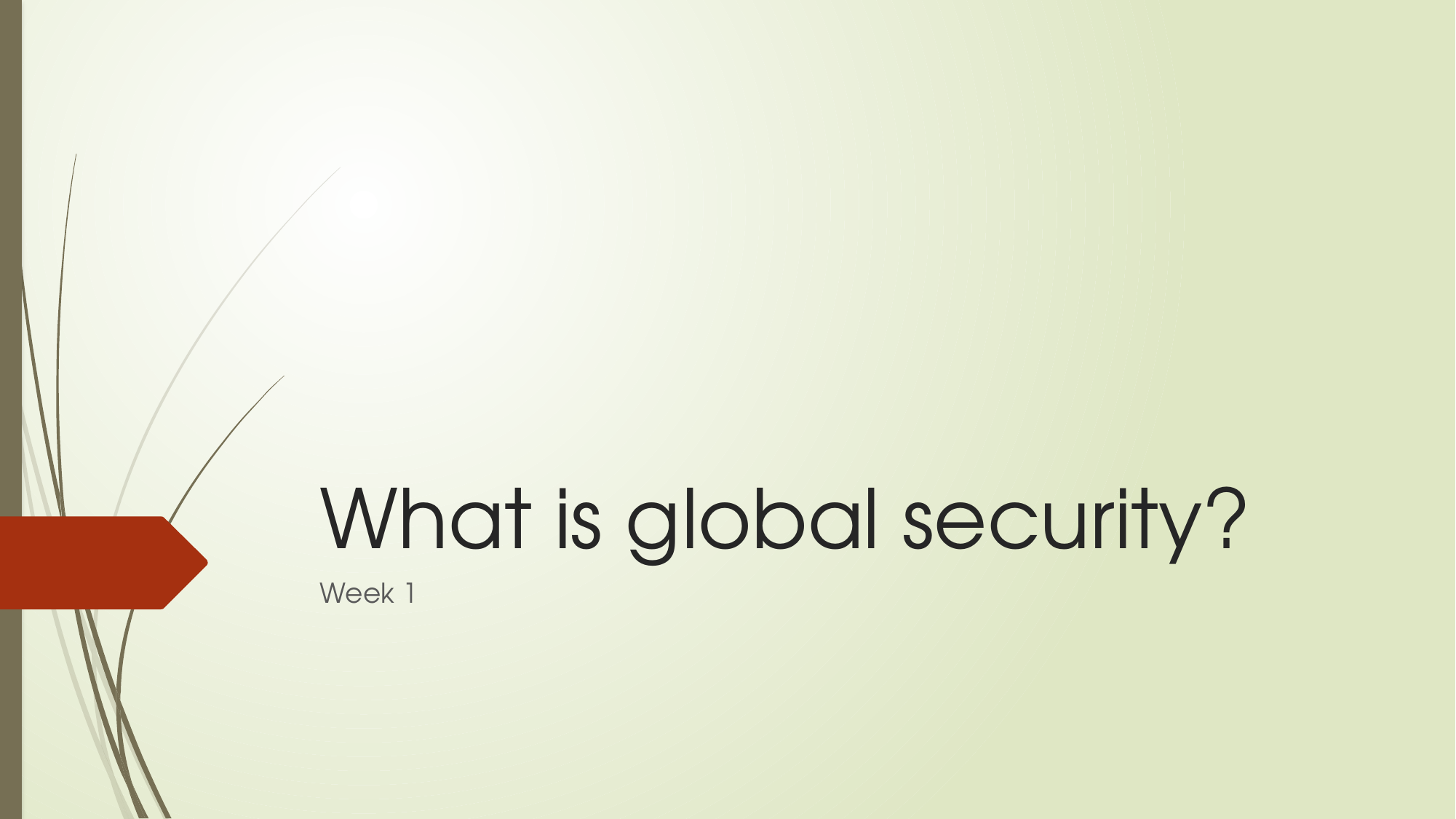

# What is global security?
Week 1